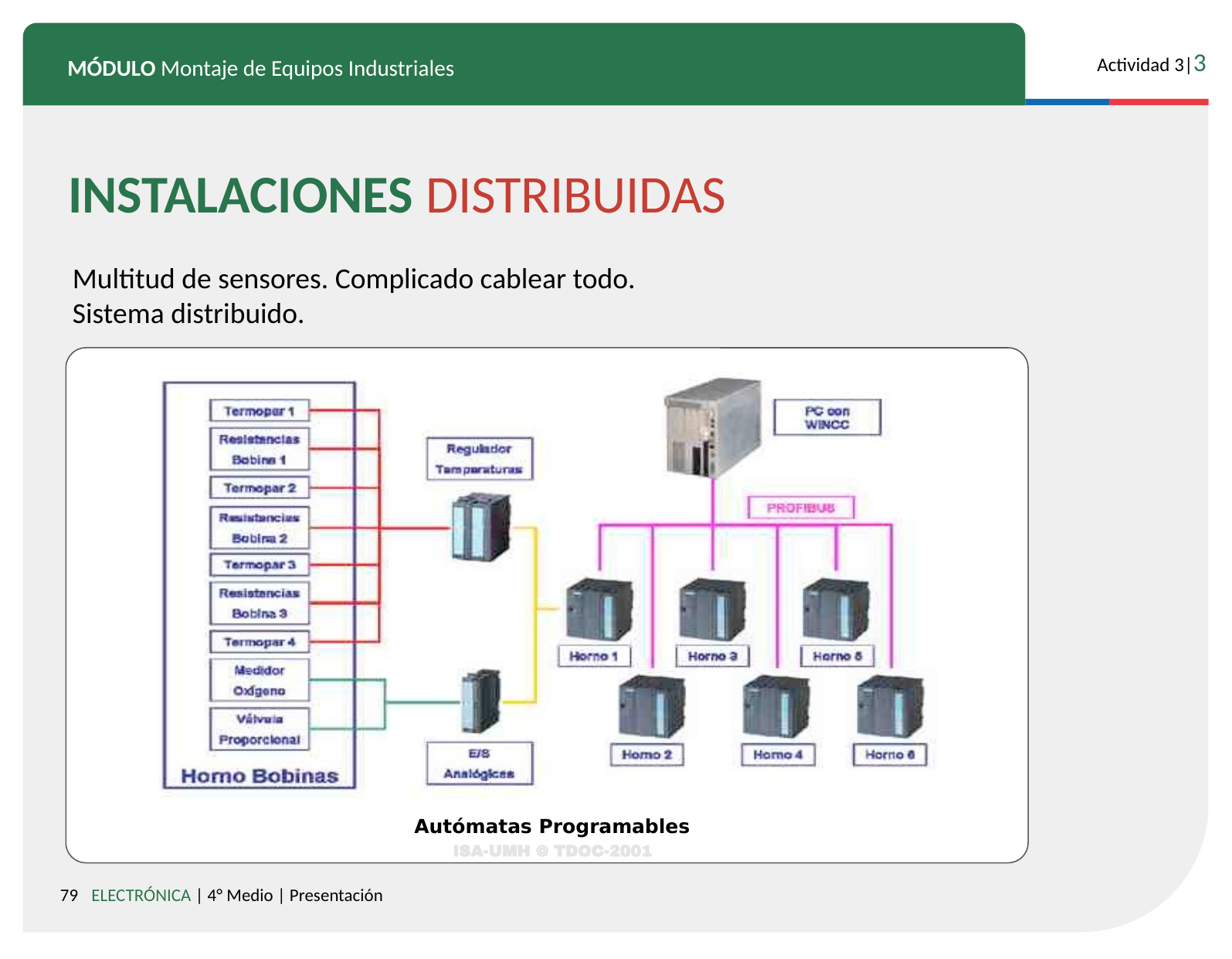

INSTALACIONES DISTRIBUIDAS
Multitud de sensores. Complicado cablear todo.
Sistema distribuido.

Autómatas Programables
ISA-UMH © TDOC-2001